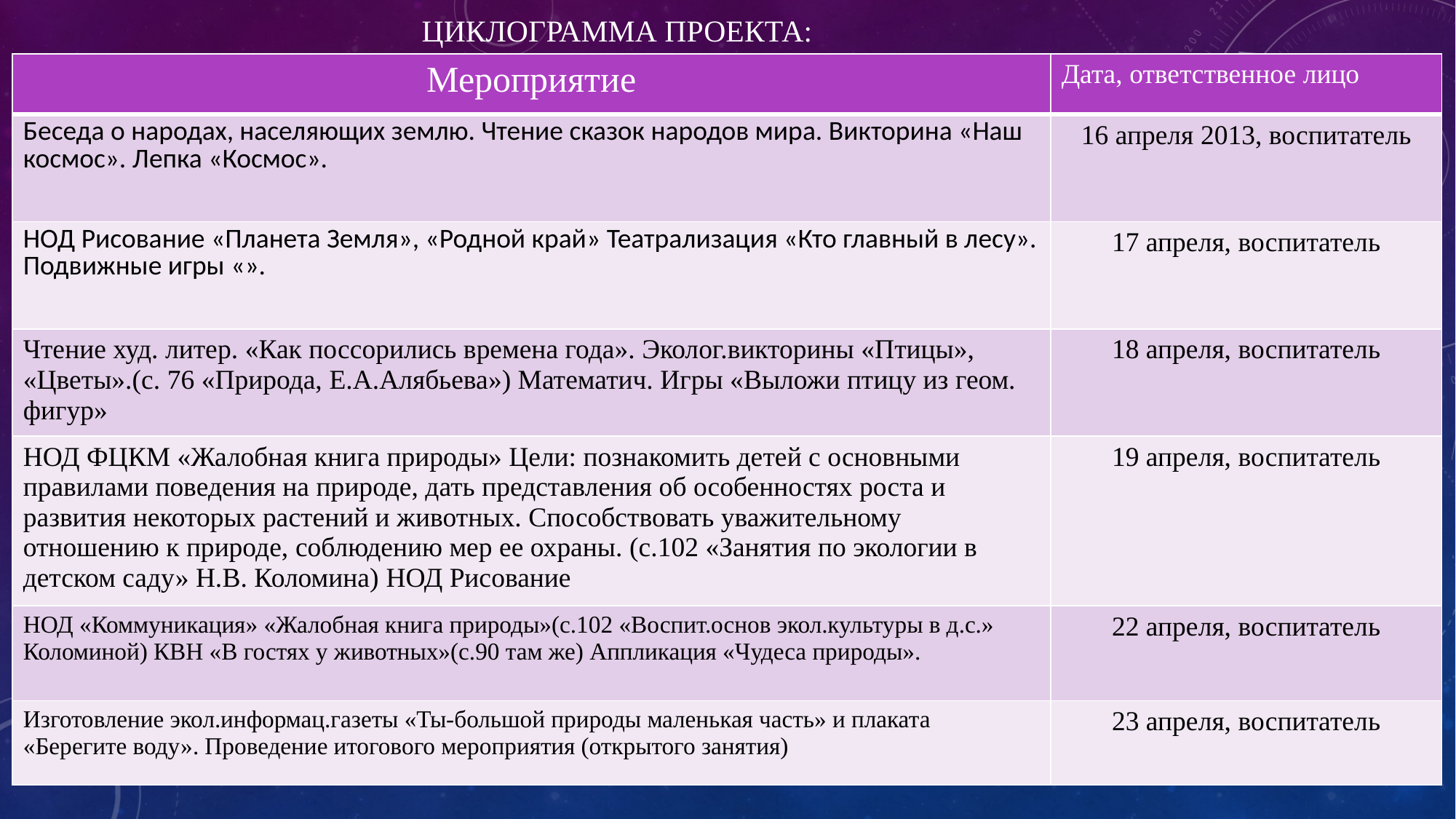

# Циклограмма проекта:
| Мероприятие | Дата, ответственное лицо |
| --- | --- |
| Беседа о народах, населяющих землю. Чтение сказок народов мира. Викторина «Наш космос». Лепка «Космос». | 16 апреля 2013, воспитатель |
| НОД Рисование «Планета Земля», «Родной край» Театрализация «Кто главный в лесу». Подвижные игры «». | 17 апреля, воспитатель |
| Чтение худ. литер. «Как поссорились времена года». Эколог.викторины «Птицы», «Цветы».(с. 76 «Природа, Е.А.Алябьева») Математич. Игры «Выложи птицу из геом. фигур» | 18 апреля, воспитатель |
| НОД ФЦКМ «Жалобная книга природы» Цели: познакомить детей с основными правилами поведения на природе, дать представления об особенностях роста и развития некоторых растений и животных. Способствовать уважительному отношению к природе, соблюдению мер ее охраны. (с.102 «Занятия по экологии в детском саду» Н.В. Коломина) НОД Рисование | 19 апреля, воспитатель |
| НОД «Коммуникация» «Жалобная книга природы»(с.102 «Воспит.основ экол.культуры в д.с.» Коломиной) КВН «В гостях у животных»(с.90 там же) Аппликация «Чудеса природы». | 22 апреля, воспитатель |
| Изготовление экол.информац.газеты «Ты-большой природы маленькая часть» и плаката «Берегите воду». Проведение итогового мероприятия (открытого занятия) | 23 апреля, воспитатель |